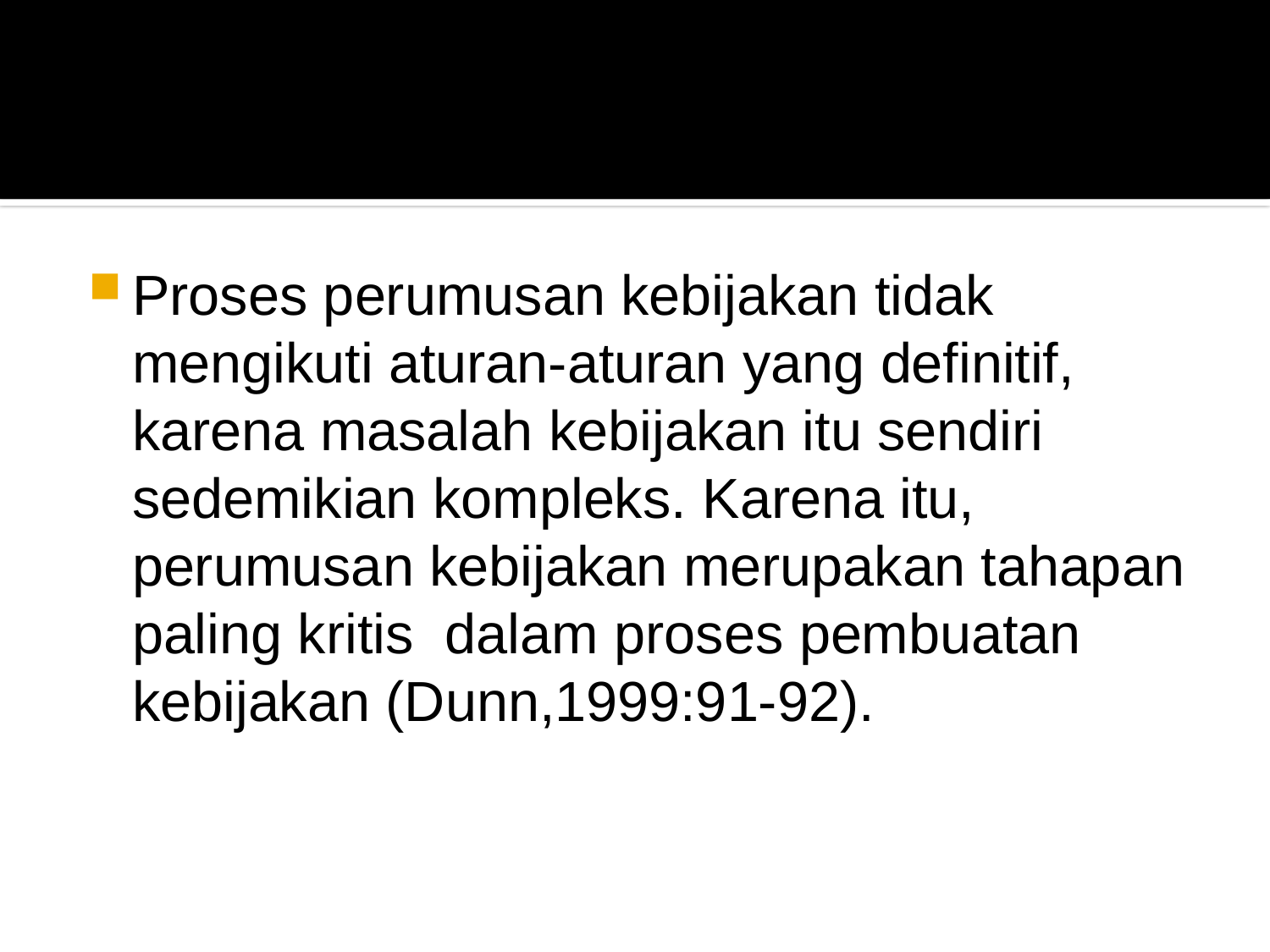

#
Proses perumusan kebijakan tidak mengikuti aturan-aturan yang definitif, karena masalah kebijakan itu sendiri sedemikian kompleks. Karena itu, perumusan kebijakan merupakan tahapan paling kritis  dalam proses pembuatan kebijakan (Dunn,1999:91-92).